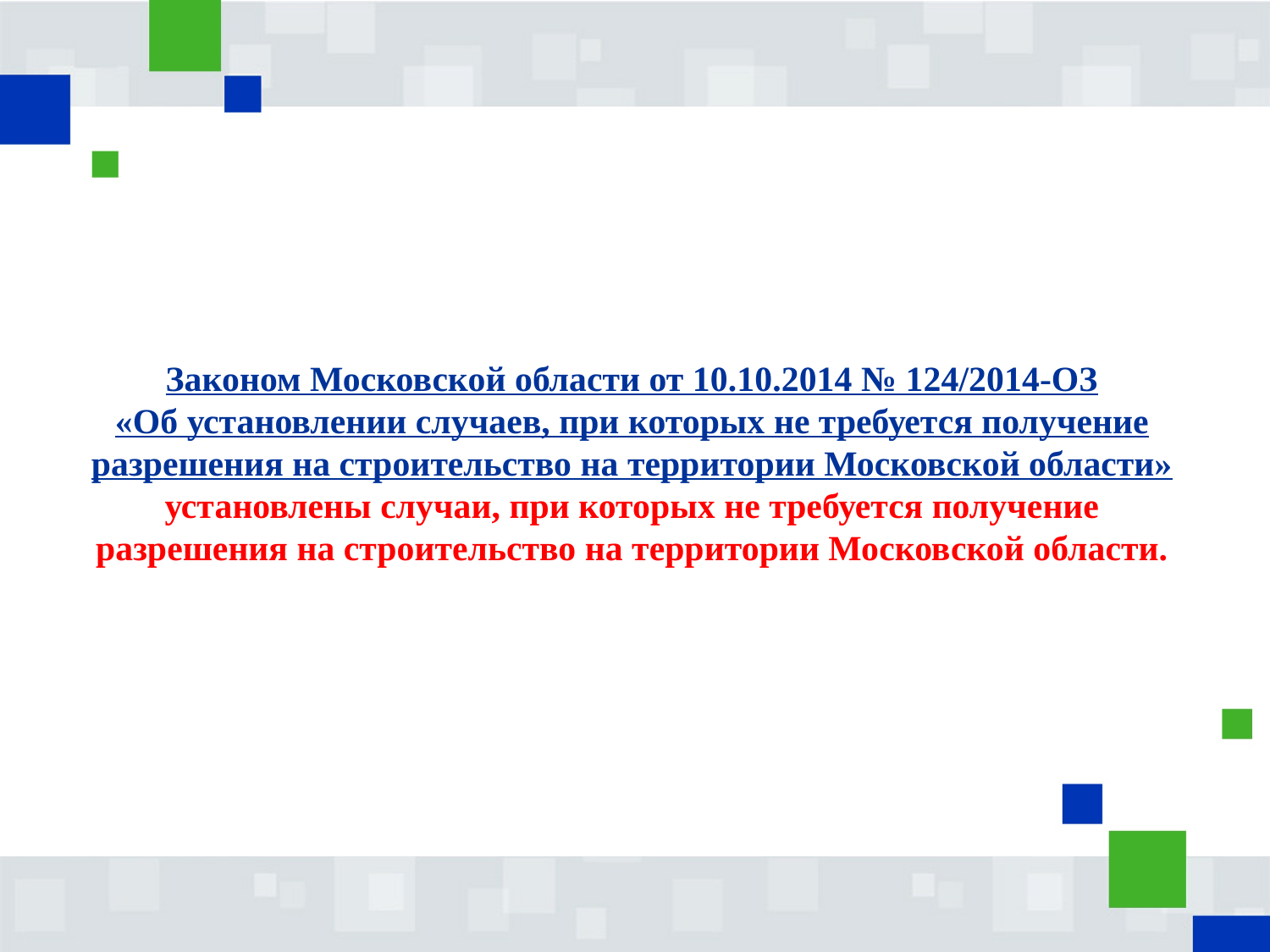

# Законом Московской области от 10.10.2014 № 124/2014-ОЗ «Об установлении случаев, при которых не требуется получение разрешения на строительство на территории Московской области» установлены случаи, при которых не требуется получение разрешения на строительство на территории Московской области.